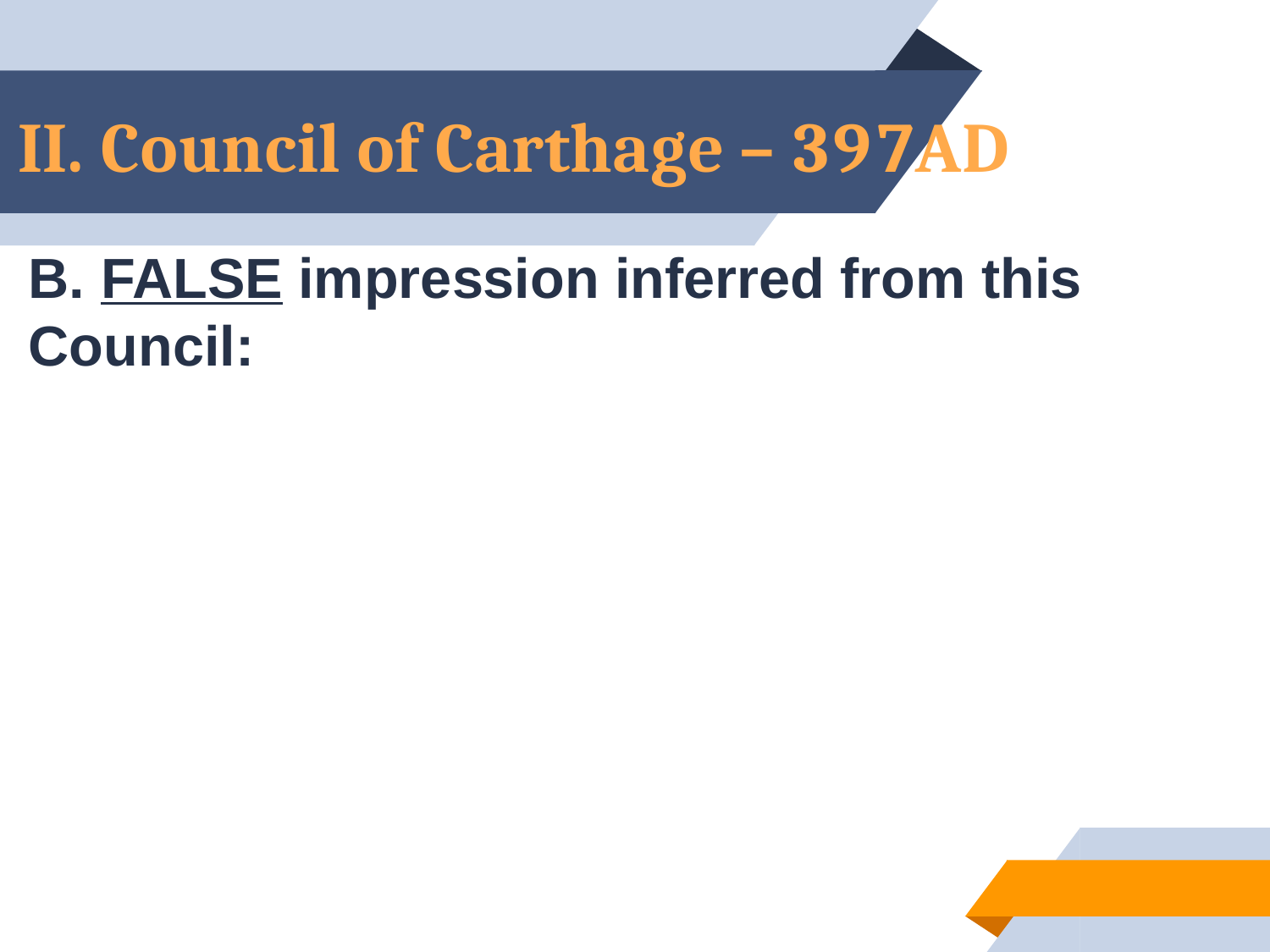

# II. Council of Carthage – 397AD
B. FALSE impression inferred from this Council:

23